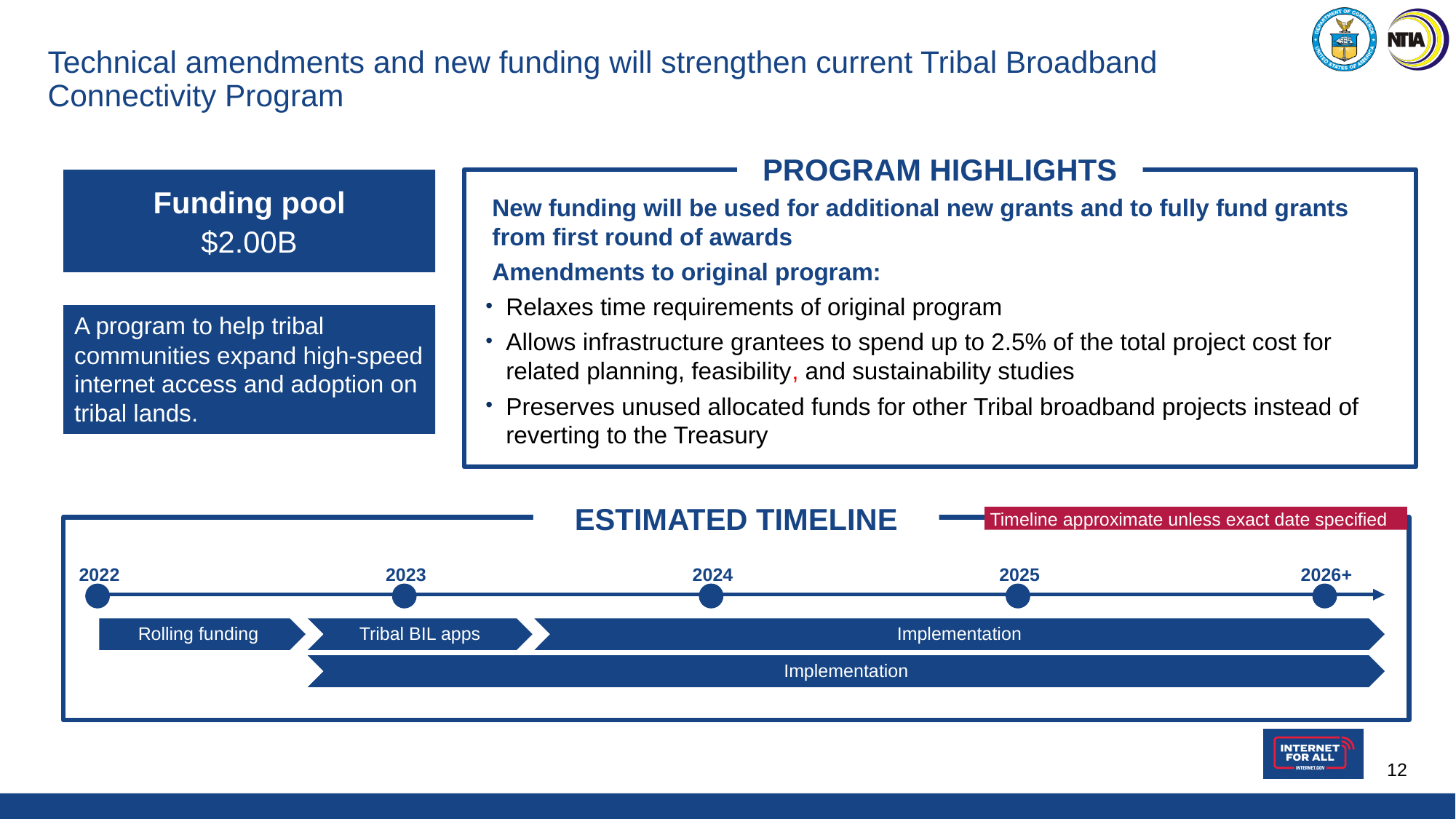

# Technical amendments and new funding will strengthen current Tribal Broadband Connectivity Program
PROGRAM HIGHLIGHTS
Funding pool
$2.00B

New funding will be used for additional new grants and to fully fund grants from first round of awards
Amendments to original program:
Relaxes time requirements of original program
Allows infrastructure grantees to spend up to 2.5% of the total project cost for related planning, feasibility, and sustainability studies
Preserves unused allocated funds for other Tribal broadband projects instead of reverting to the Treasury
A program to help tribal communities expand high-speed internet access and adoption on tribal lands.
ESTIMATED TIMELINE
Timeline approximate unless exact date specified

2022
2023
2024
2025
2026+

Rolling funding
Tribal BIL apps
Implementation
Implementation